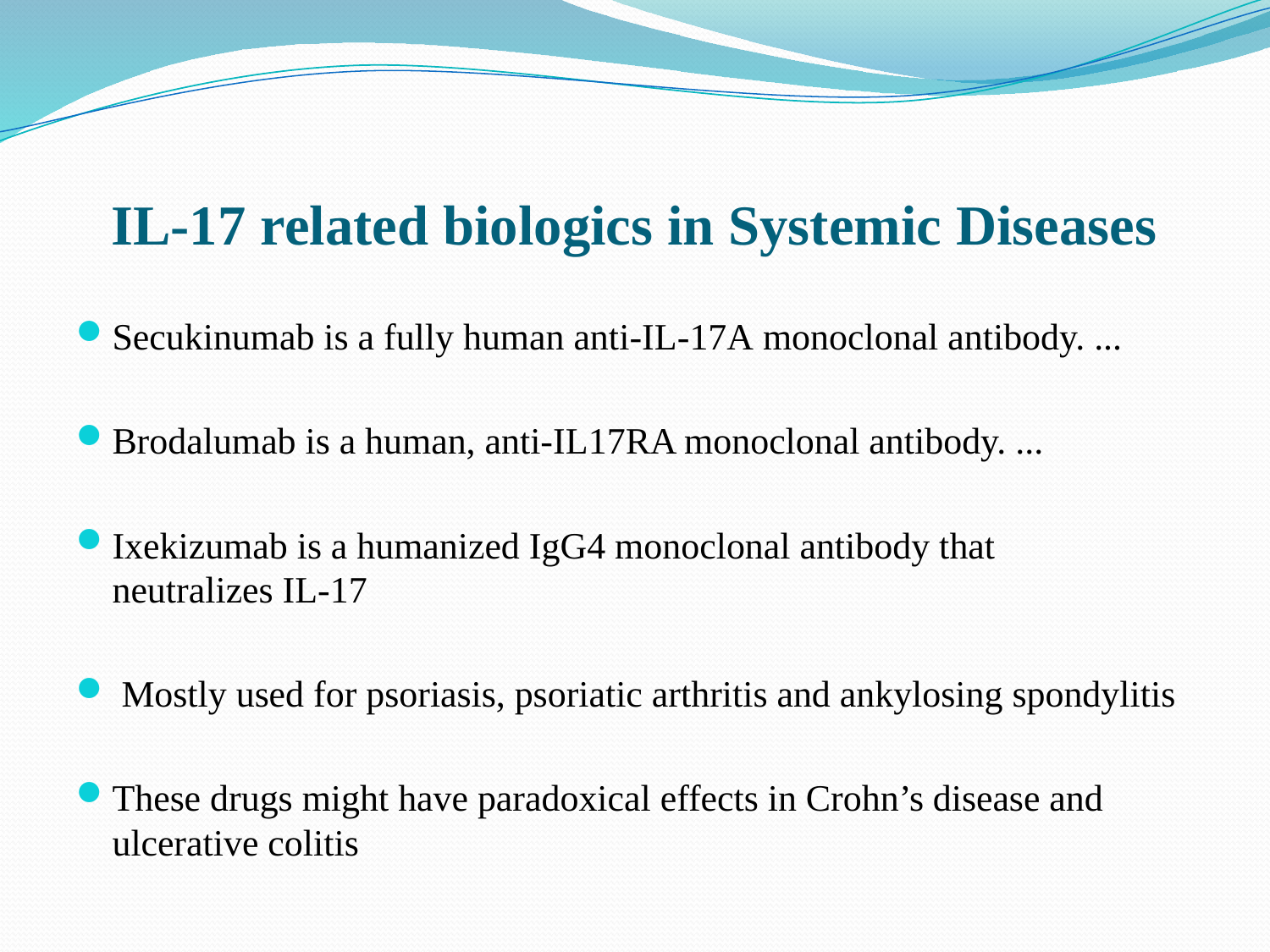

# IL-17 related biologics in Systemic Diseases
Secukinumab is a fully human anti-IL-17A monoclonal antibody. ...

Brodalumab is a human, anti-IL17RA monoclonal antibody. ...

Ixekizumab is a humanized IgG4 monoclonal antibody that neutralizes IL-17

 Mostly used for psoriasis, psoriatic arthritis and ankylosing spondylitis

These drugs might have paradoxical effects in Crohn’s disease and ulcerative colitis